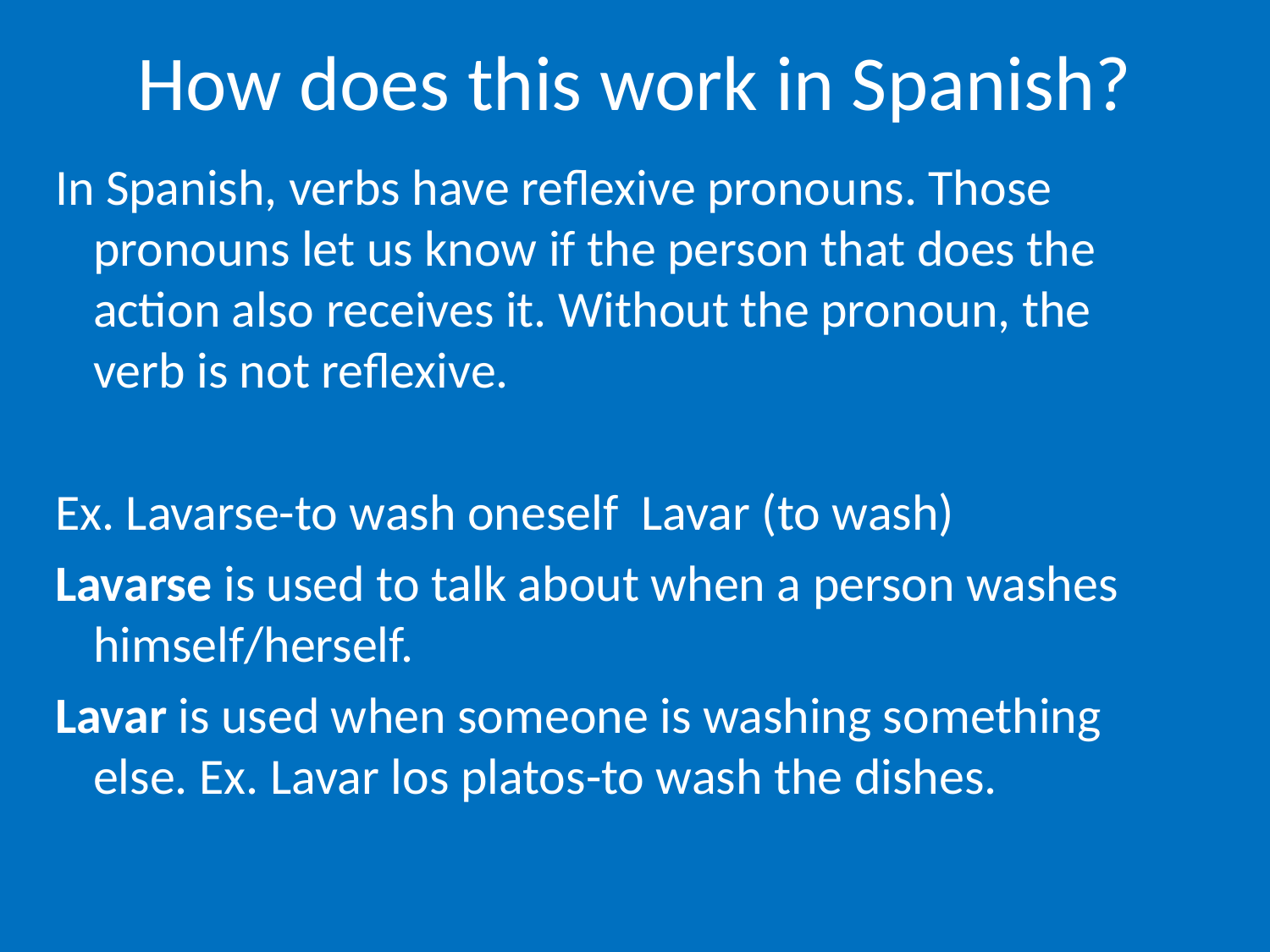

# How does this work in Spanish?
In Spanish, verbs have reflexive pronouns. Those pronouns let us know if the person that does the action also receives it. Without the pronoun, the verb is not reflexive.

Ex. Lavarse-to wash oneself  Lavar (to wash)
Lavarse is used to talk about when a person washes himself/herself.
Lavar is used when someone is washing something else. Ex. Lavar los platos-to wash the dishes.